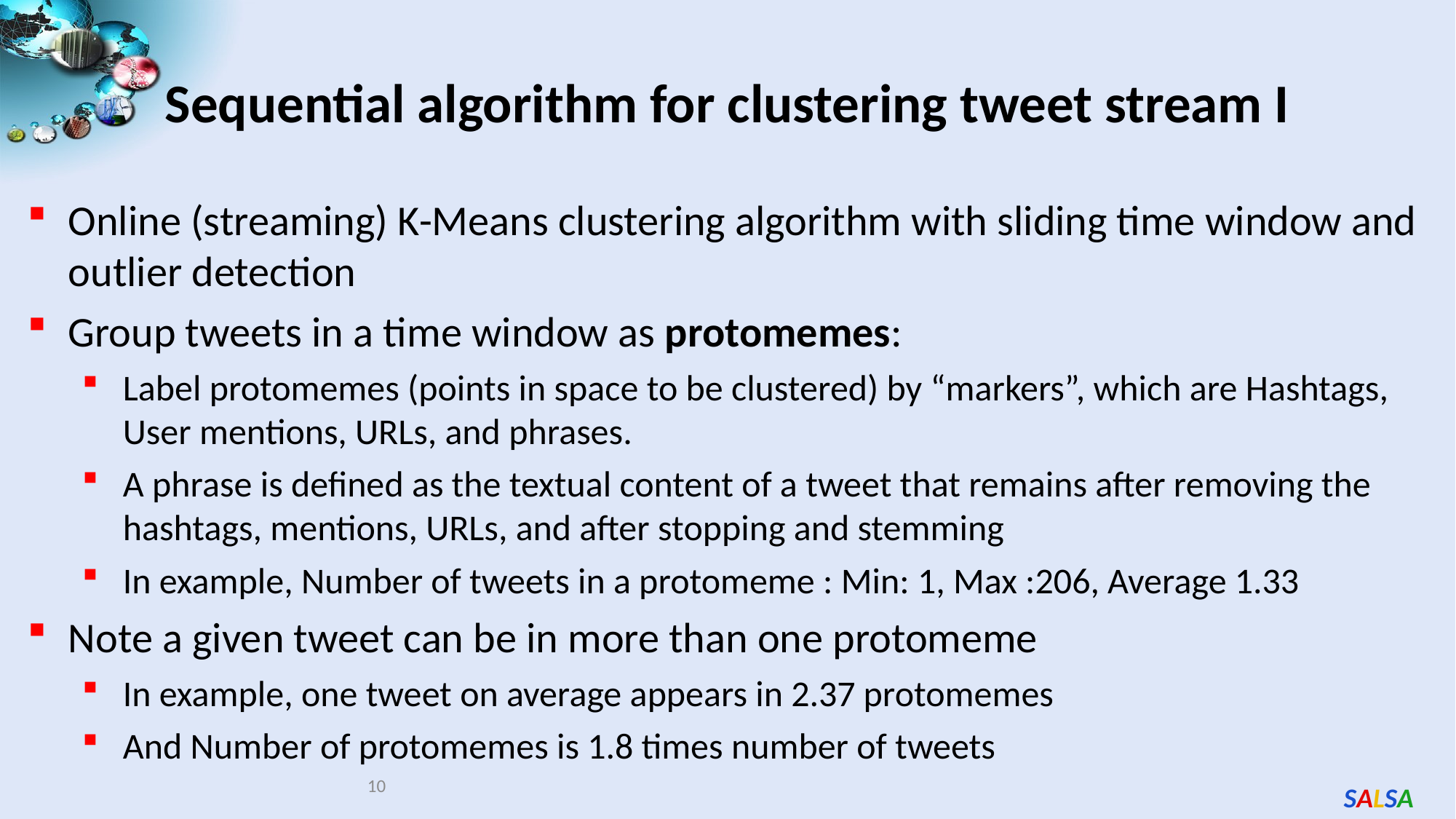

# Sequential algorithm for clustering tweet stream I
Online (streaming) K-Means clustering algorithm with sliding time window and outlier detection
Group tweets in a time window as protomemes:
Label protomemes (points in space to be clustered) by “markers”, which are Hashtags, User mentions, URLs, and phrases.
A phrase is defined as the textual content of a tweet that remains after removing the hashtags, mentions, URLs, and after stopping and stemming
In example, Number of tweets in a protomeme : Min: 1, Max :206, Average 1.33
Note a given tweet can be in more than one protomeme
In example, one tweet on average appears in 2.37 protomemes
And Number of protomemes is 1.8 times number of tweets
10